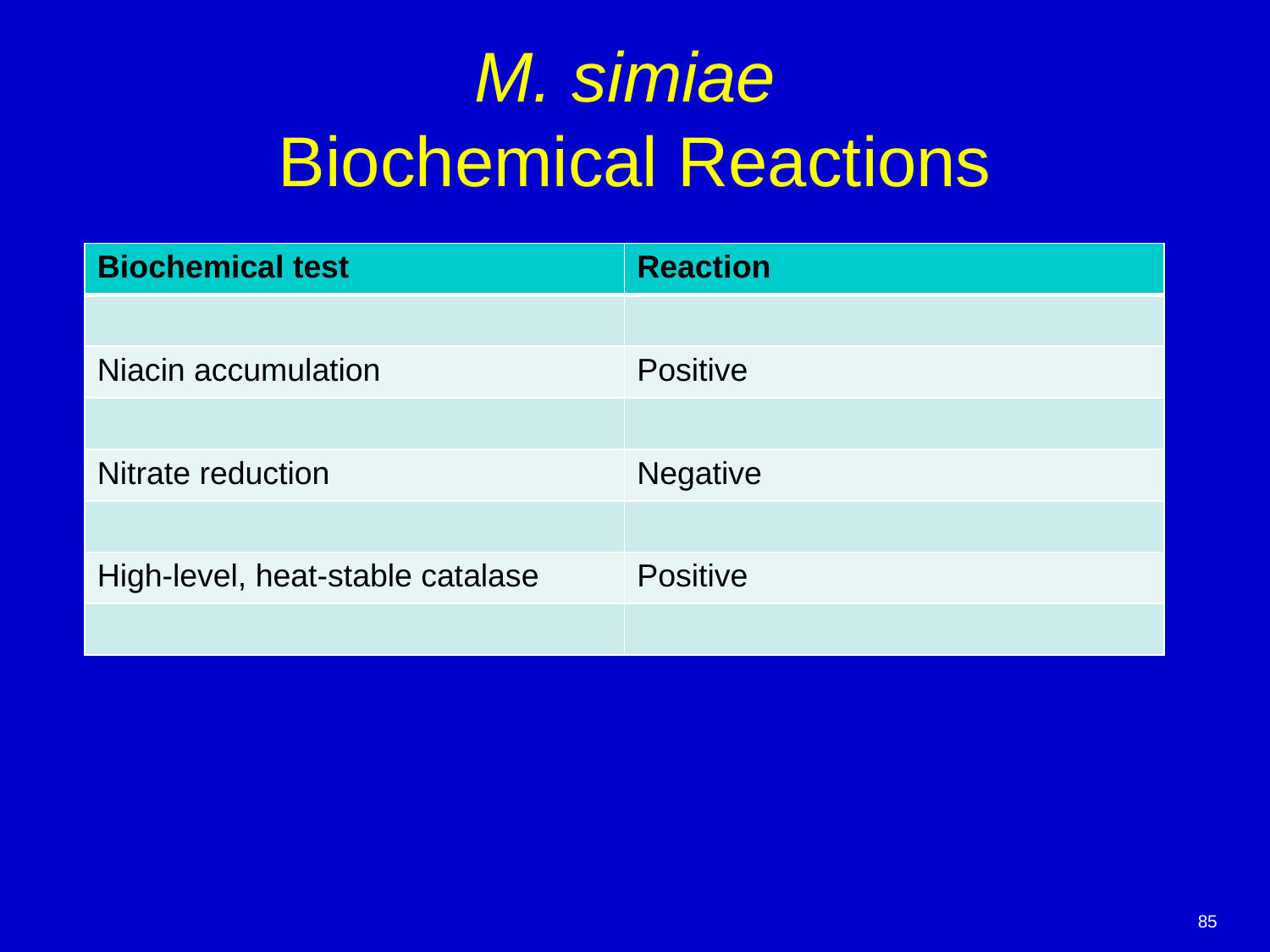

# M. simiae Biochemical Reactions
| Biochemical test | Reaction |
| --- | --- |
|  |  |
| Niacin accumulation | Positive |
|  |  |
| Nitrate reduction | Negative |
|  |  |
| High-level, heat-stable catalase | Positive |
|  |  |